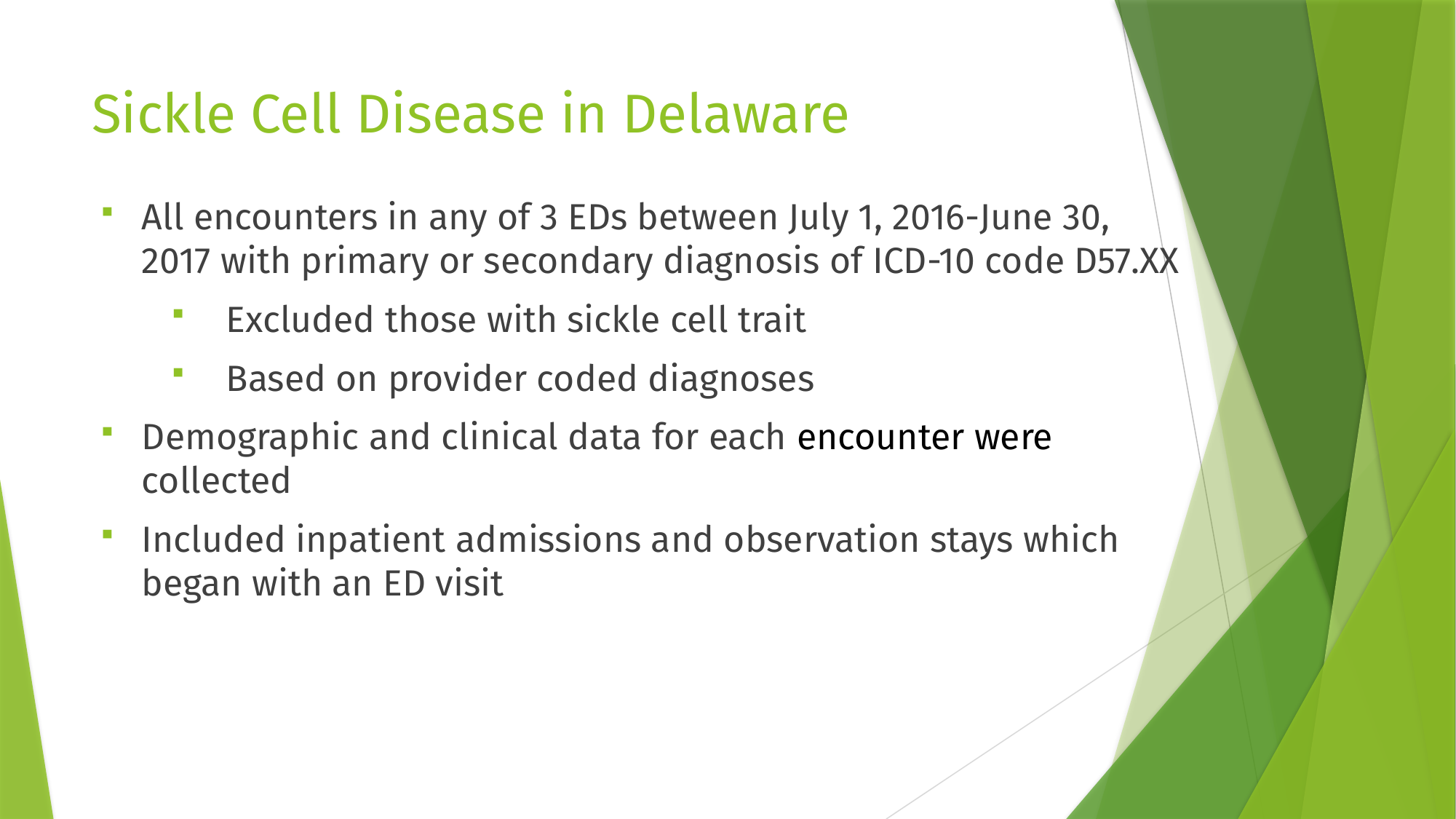

# Sickle Cell Disease in Delaware
All encounters in any of 3 EDs between July 1, 2016-June 30, 2017 with primary or secondary diagnosis of ICD-10 code D57.XX
Excluded those with sickle cell trait
Based on provider coded diagnoses
Demographic and clinical data for each encounter were collected
Included inpatient admissions and observation stays which began with an ED visit